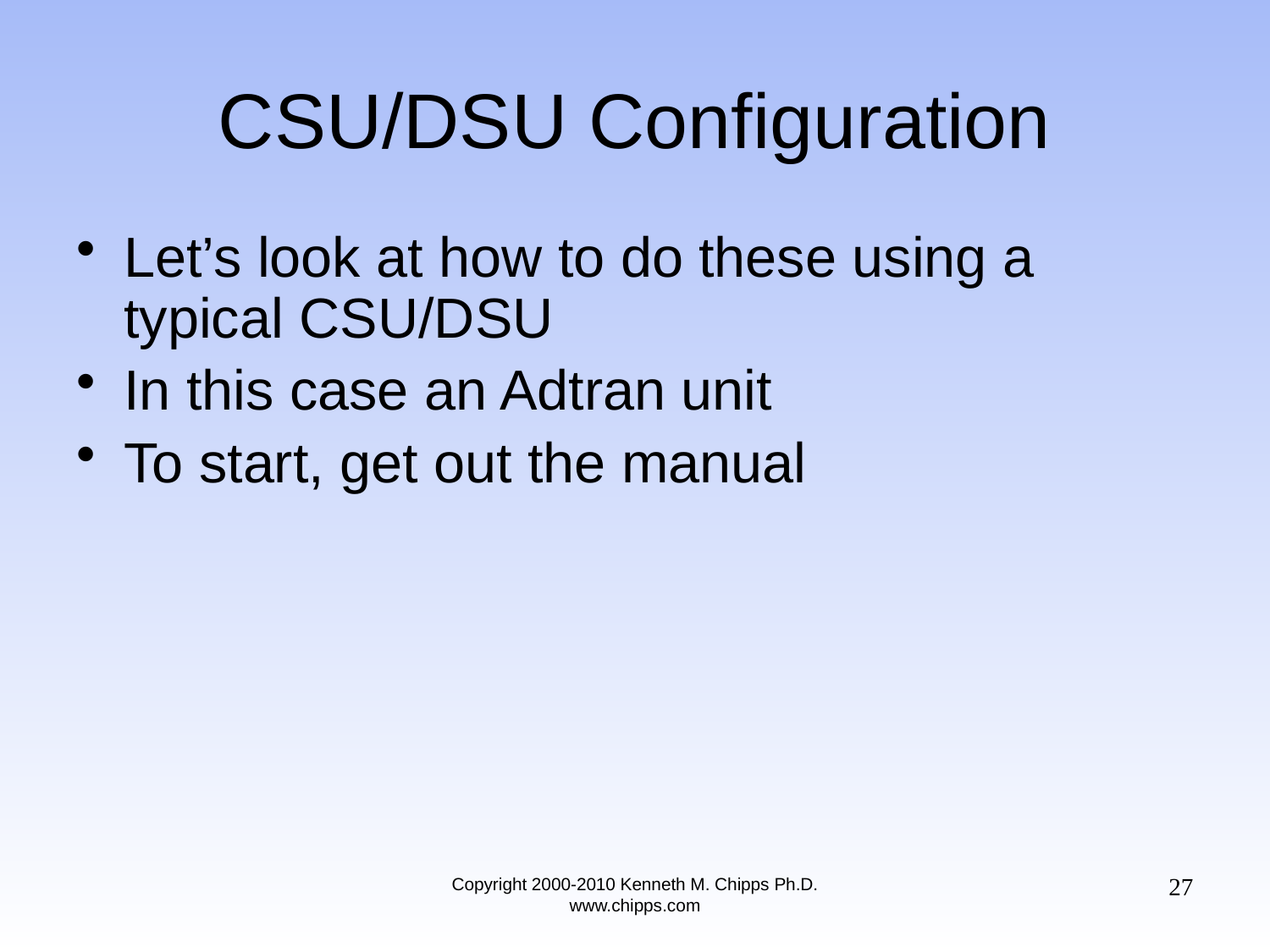

# CSU/DSU Configuration
Let’s look at how to do these using a typical CSU/DSU
In this case an Adtran unit
To start, get out the manual
27
Copyright 2000-2010 Kenneth M. Chipps Ph.D. www.chipps.com